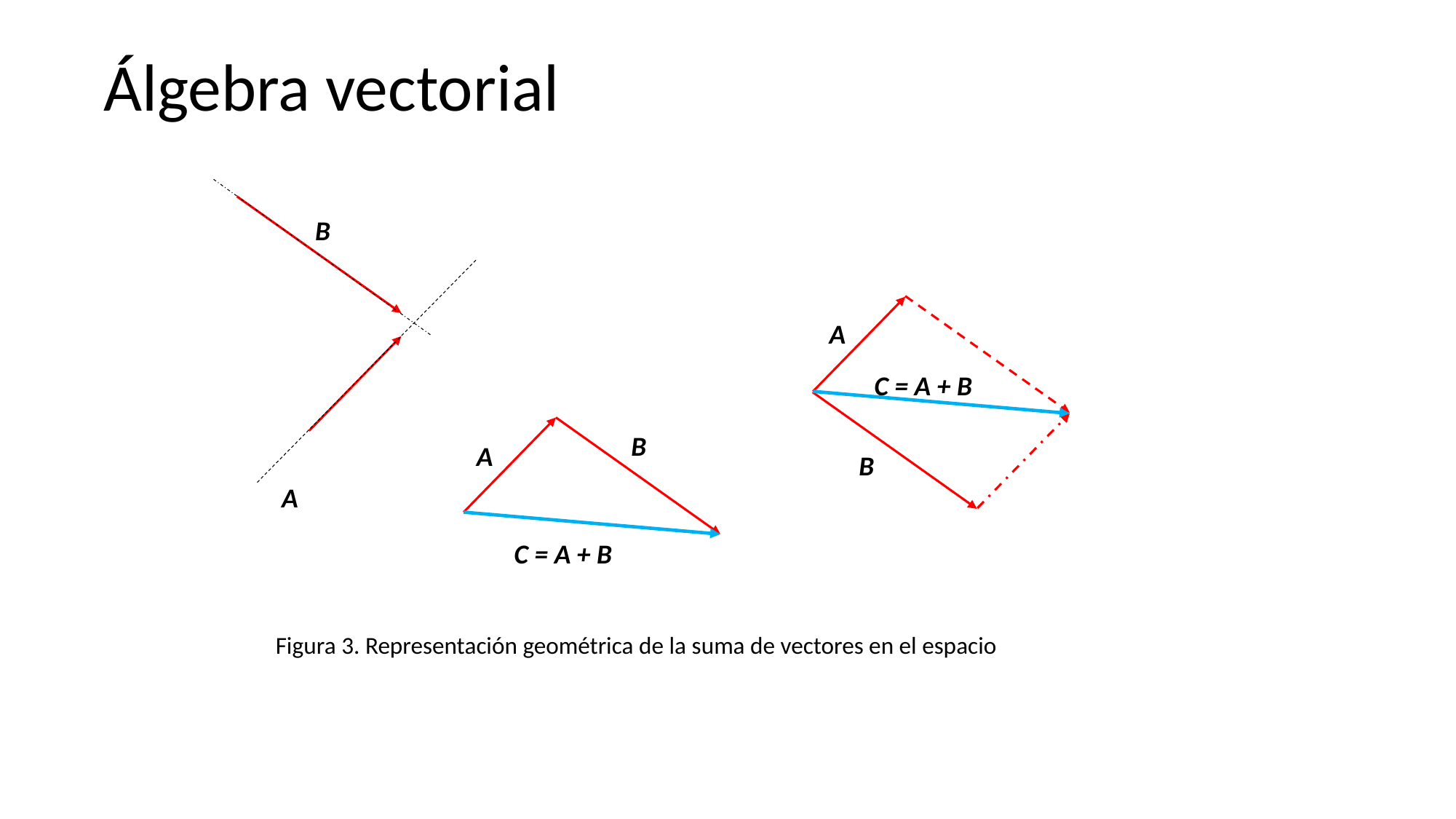

Álgebra vectorial
B
A
C = A + B
B
B
A
C = A + B
A
Figura 3. Representación geométrica de la suma de vectores en el espacio